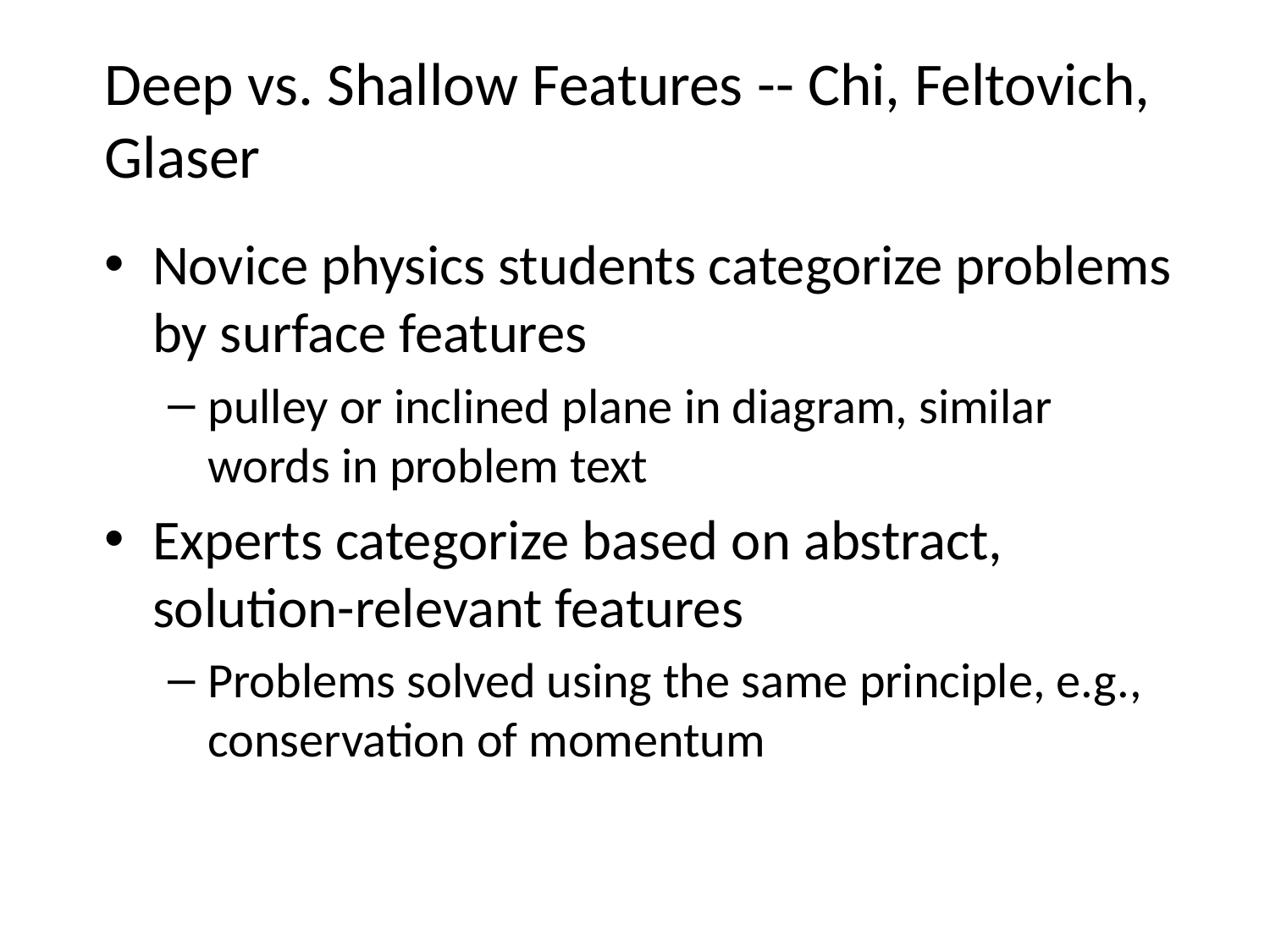

# Deep vs. Shallow Features -- Chi, Feltovich, Glaser
Novice physics students categorize problems by surface features
pulley or inclined plane in diagram, similar words in problem text
Experts categorize based on abstract, solution-relevant features
Problems solved using the same principle, e.g., conservation of momentum